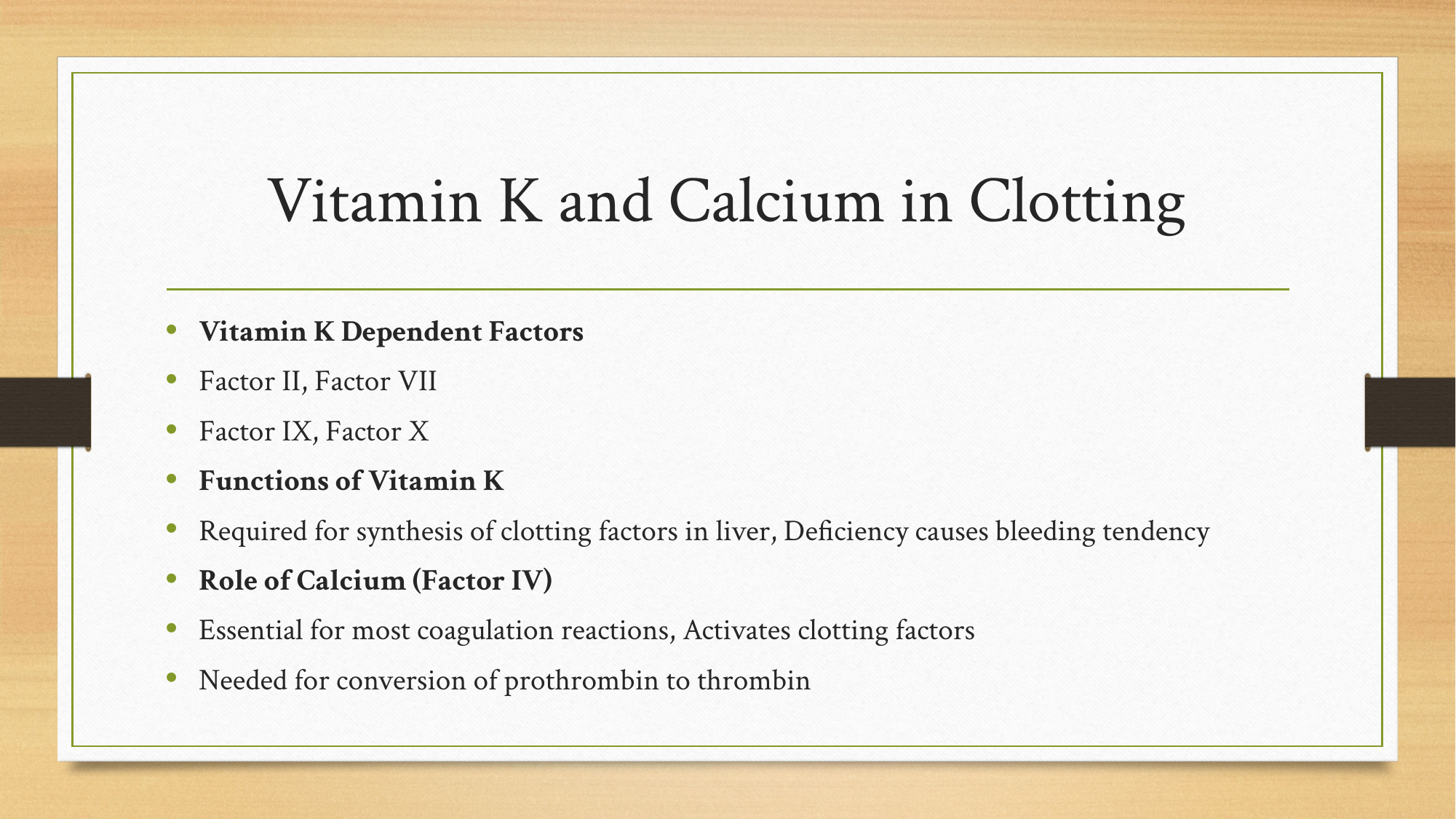

# Vitamin K and Calcium in Clotting
Vitamin K Dependent Factors
Factor II, Factor VII
Factor IX, Factor X
Functions of Vitamin K
Required for synthesis of clotting factors in liver, Deficiency causes bleeding tendency
Role of Calcium (Factor IV)
Essential for most coagulation reactions, Activates clotting factors
Needed for conversion of prothrombin to thrombin